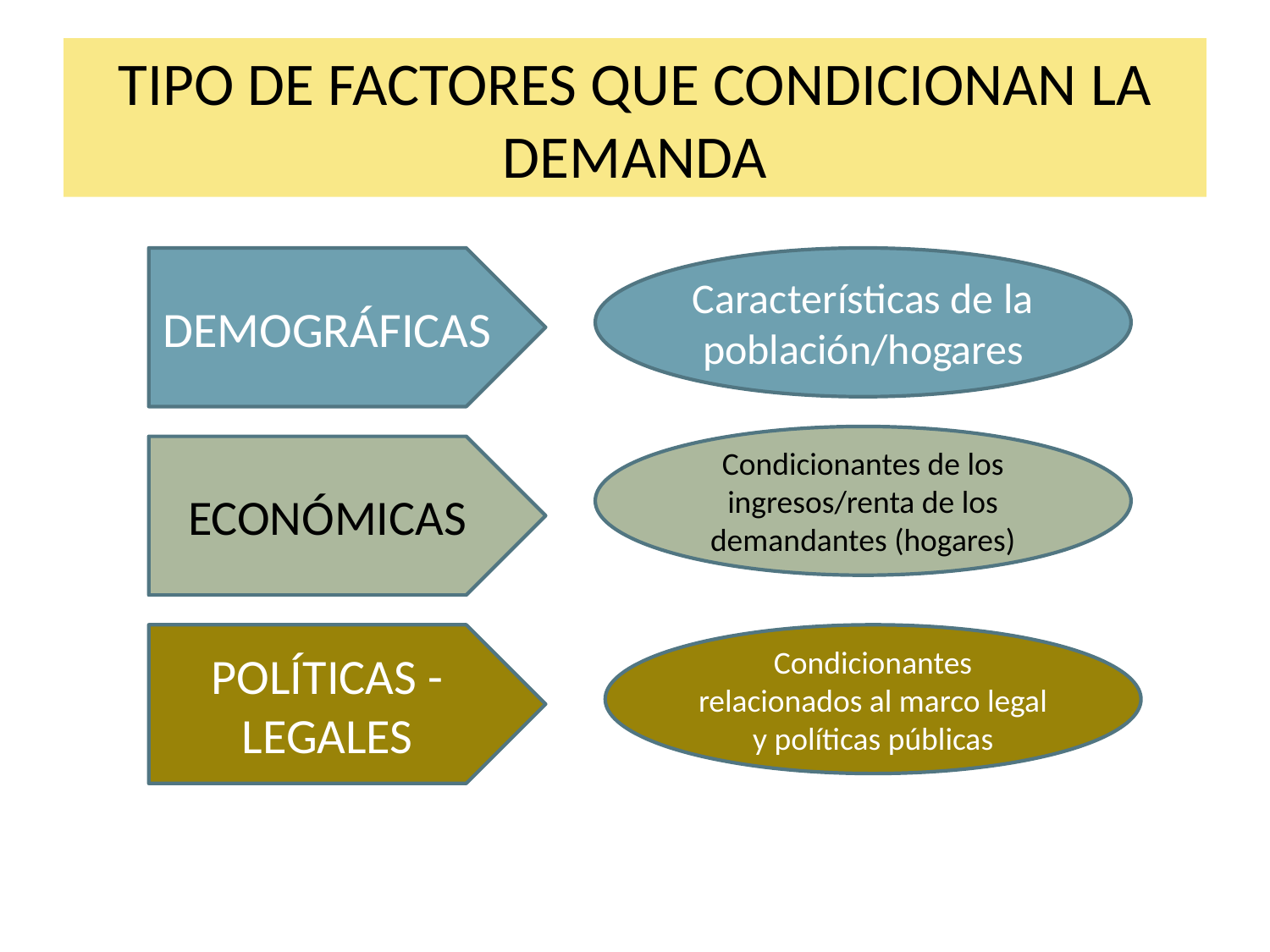

# TIPO DE FACTORES QUE CONDICIONAN LA DEMANDA
DEMOGRÁFICAS
Características de la población/hogares
Condicionantes de los ingresos/renta de los demandantes (hogares)
ECONÓMICAS
POLÍTICAS - LEGALES
Condicionantes relacionados al marco legal y políticas públicas